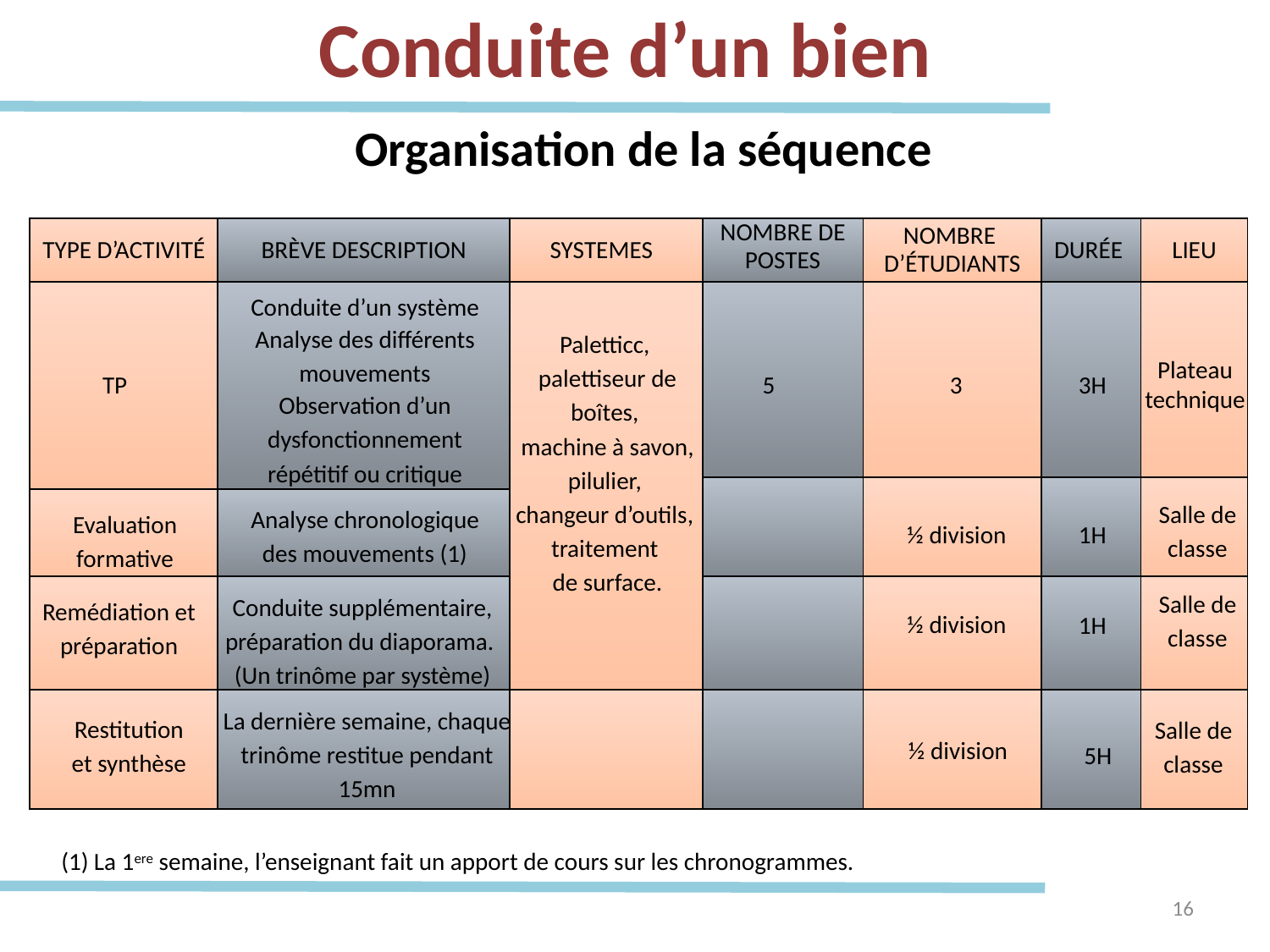

# Conduite d’un bien
Organisation de la séquence
| Type d’activité | Brève description | SYSTEMES | NOMBRE DE POSTES | Nombre d’étudiants | Durée | LIEU |
| --- | --- | --- | --- | --- | --- | --- |
|  |  |  |  |  |  |  |
|  |  |  |  |  |  |  |
|  |  |  |  |  |  |  |
|  |  |  |  |  |  |  |
|  |  |  |  |  |  |  |
Conduite d’un système
Analyse des différents mouvements
Observation d’un dysfonctionnement répétitif ou critique
Paletticc,
palettiseur de boîtes,
machine à savon, pilulier,
changeur d’outils,
traitement
de surface.

Plateau technique

3H

TP

5

3

Salle de classe

Analyse chronologique des mouvements (1)
Evaluation formative

½ division
1H

Salle de classe

Conduite supplémentaire, préparation du diaporama.
(Un trinôme par système)
Remédiation et préparation

½ division
1H

La dernière semaine, chaque trinôme restitue pendant 15mn
Restitution et synthèse

Salle de classe

½ division
5H
(1) La 1ere semaine, l’enseignant fait un apport de cours sur les chronogrammes.
16